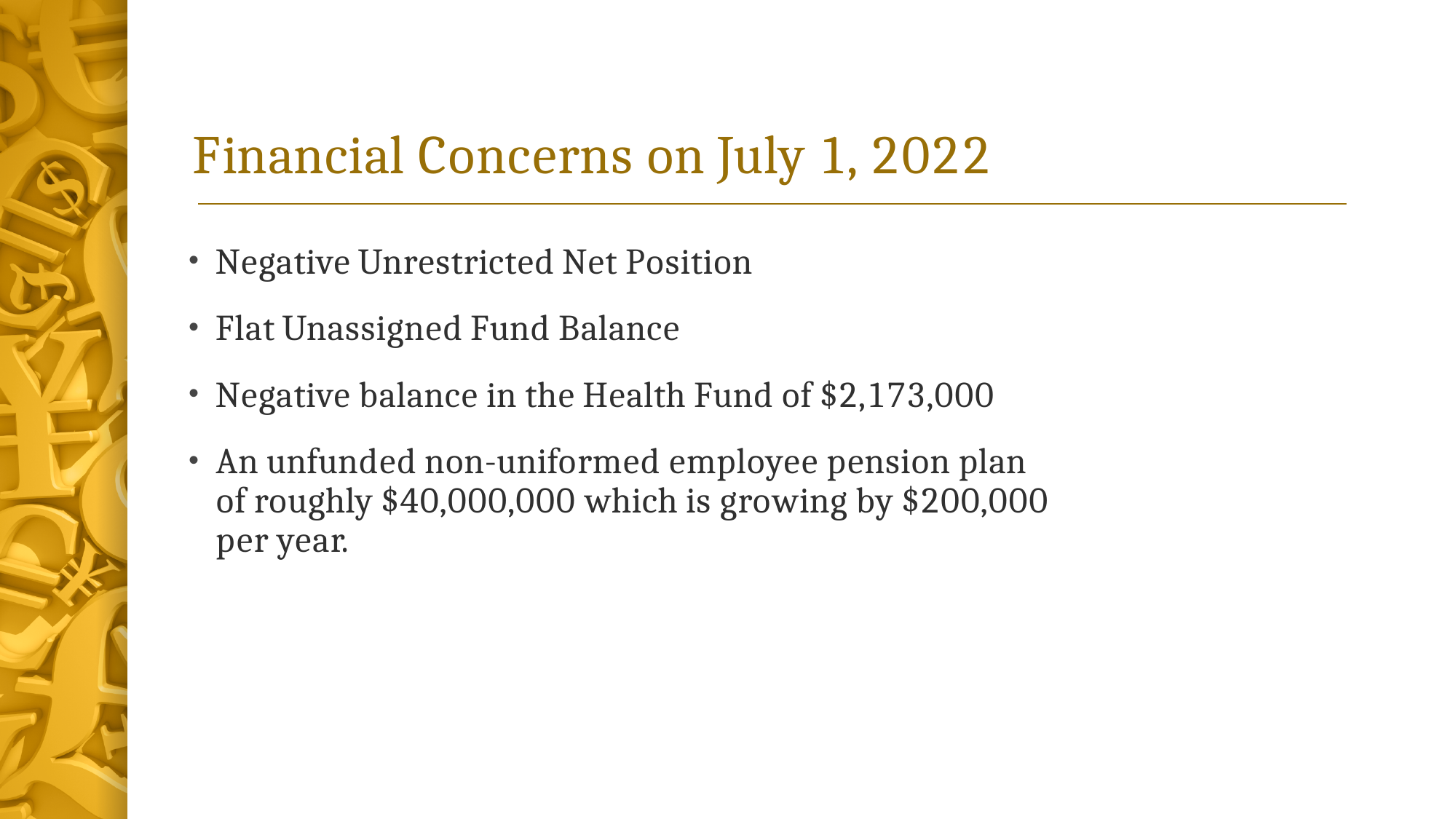

# Financial Concerns on July 1, 2022
Negative Unrestricted Net Position
Flat Unassigned Fund Balance
Negative balance in the Health Fund of $2,173,000
An unfunded non-uniformed employee pension plan of roughly $40,000,000 which is growing by $200,000 per year.